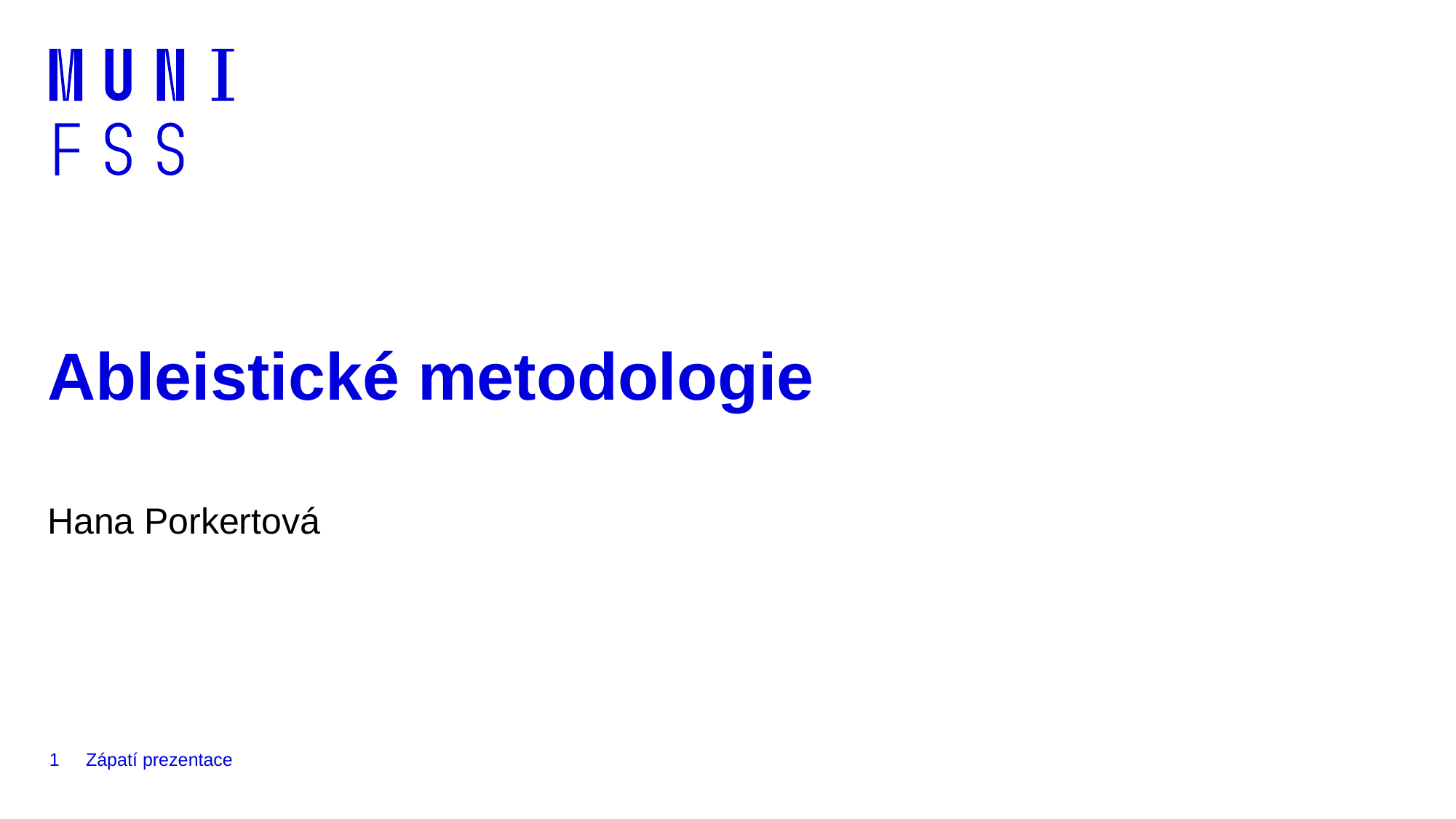

# Ableistické metodologie
Hana Porkertová
1
Zápatí prezentace